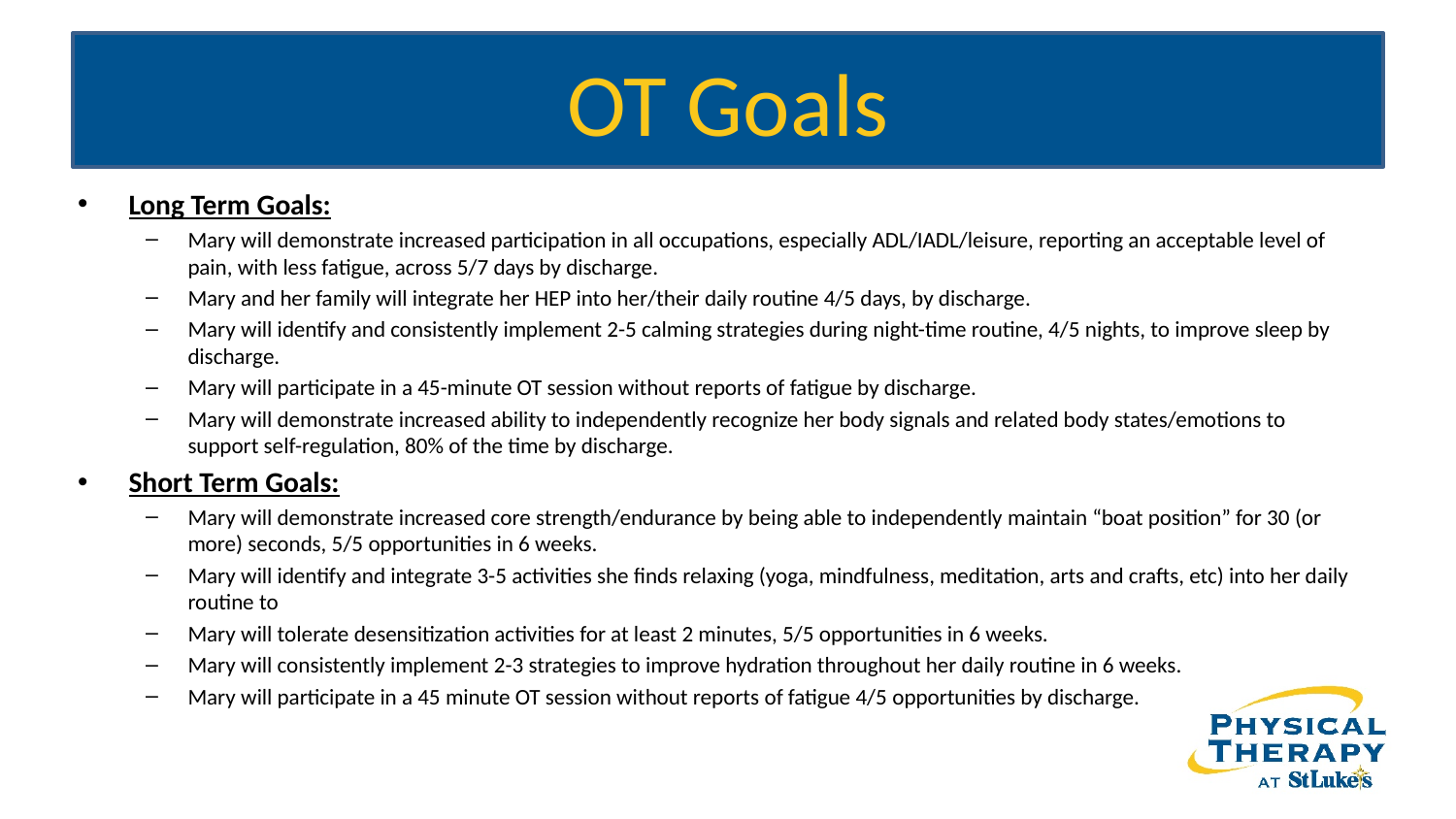

# OT Goals
Long Term Goals:
Mary will demonstrate increased participation in all occupations, especially ADL/IADL/leisure, reporting an acceptable level of pain, with less fatigue, across 5/7 days by discharge.
Mary and her family will integrate her HEP into her/their daily routine 4/5 days, by discharge.
Mary will identify and consistently implement 2-5 calming strategies during night-time routine, 4/5 nights, to improve sleep by discharge.
Mary will participate in a 45-minute OT session without reports of fatigue by discharge.
Mary will demonstrate increased ability to independently recognize her body signals and related body states/emotions to support self-regulation, 80% of the time by discharge.
Short Term Goals:
Mary will demonstrate increased core strength/endurance by being able to independently maintain “boat position” for 30 (or more) seconds, 5/5 opportunities in 6 weeks.
Mary will identify and integrate 3-5 activities she finds relaxing (yoga, mindfulness, meditation, arts and crafts, etc) into her daily routine to
Mary will tolerate desensitization activities for at least 2 minutes, 5/5 opportunities in 6 weeks.
Mary will consistently implement 2-3 strategies to improve hydration throughout her daily routine in 6 weeks.
Mary will participate in a 45 minute OT session without reports of fatigue 4/5 opportunities by discharge.